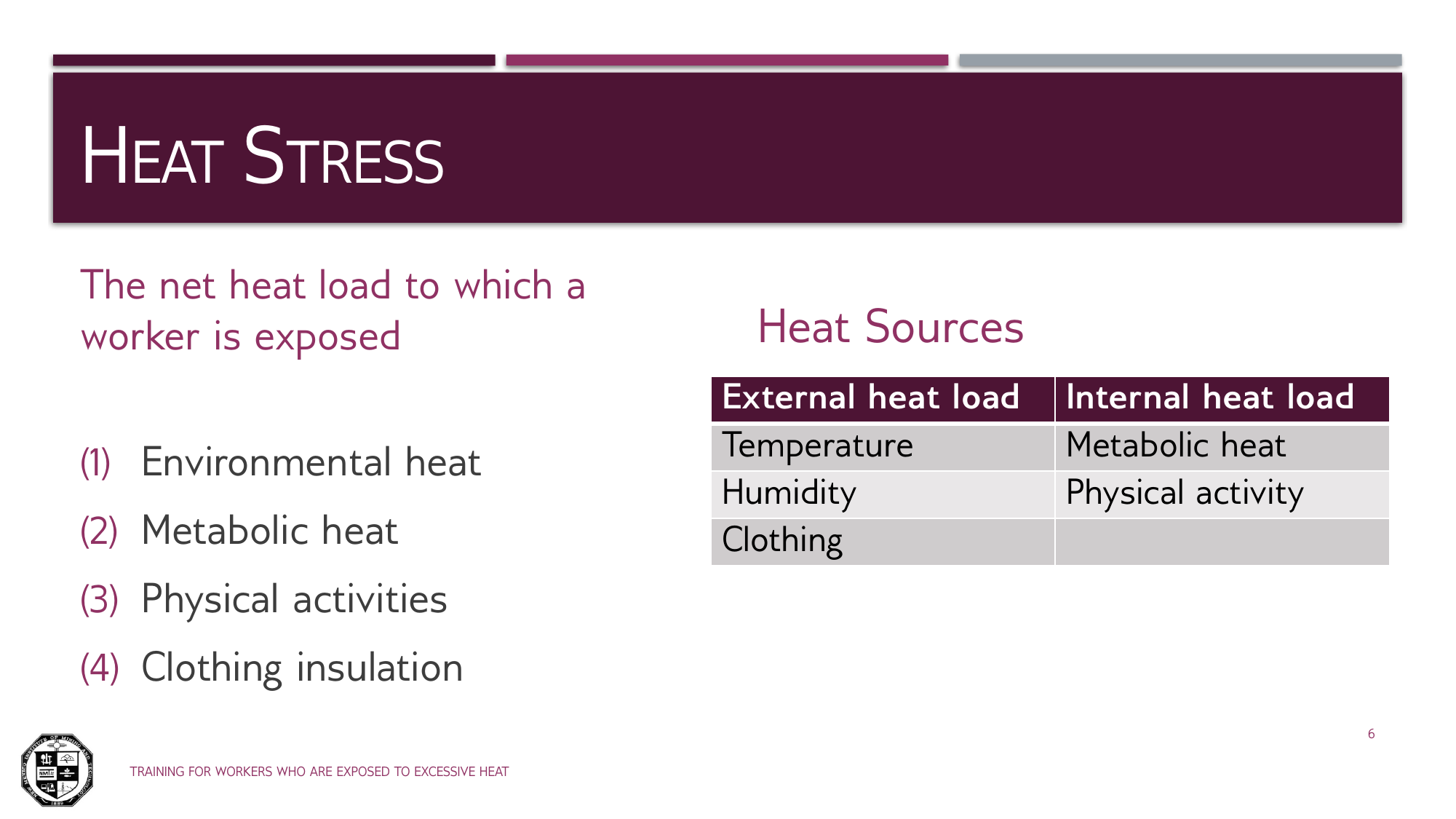

# HEAT STRESS
Heat Sources
The net heat load to which a worker is exposed
| External heat load | Internal heat load |
| --- | --- |
| Temperature | Metabolic heat |
| Humidity | Physical activity |
| Clothing |  |
Environmental heat
Metabolic heat
Physical activities
Clothing insulation

6
Training for workers who are exposed to excessive heat